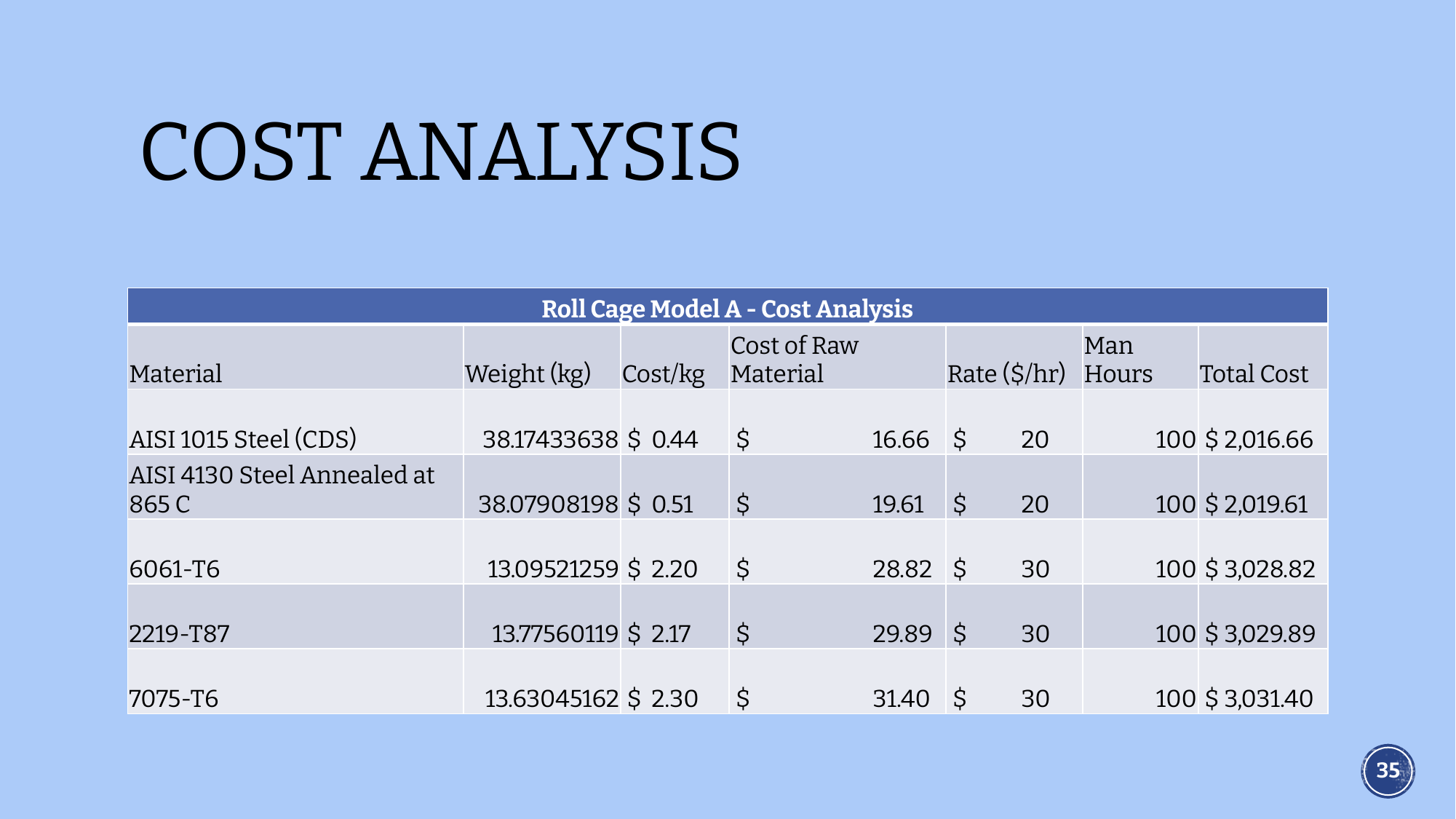

# Cost analysis
| Roll Cage Model A - Cost Analysis |  |  |  |  |  |  |
| --- | --- | --- | --- | --- | --- | --- |
| Material | Weight (kg) | Cost/kg | Cost of Raw Material | Rate ($/hr) | Man Hours | Total Cost |
| AISI 1015 Steel (CDS) | 38.17433638 | $ 0.44 | $ 16.66 | $ 20 | 100 | $ 2,016.66 |
| AISI 4130 Steel Annealed at 865 C | 38.07908198 | $ 0.51 | $ 19.61 | $ 20 | 100 | $ 2,019.61 |
| 6061-T6 | 13.09521259 | $ 2.20 | $ 28.82 | $ 30 | 100 | $ 3,028.82 |
| 2219-T87 | 13.77560119 | $ 2.17 | $ 29.89 | $ 30 | 100 | $ 3,029.89 |
| 7075-T6 | 13.63045162 | $ 2.30 | $ 31.40 | $ 30 | 100 | $ 3,031.40 |
35